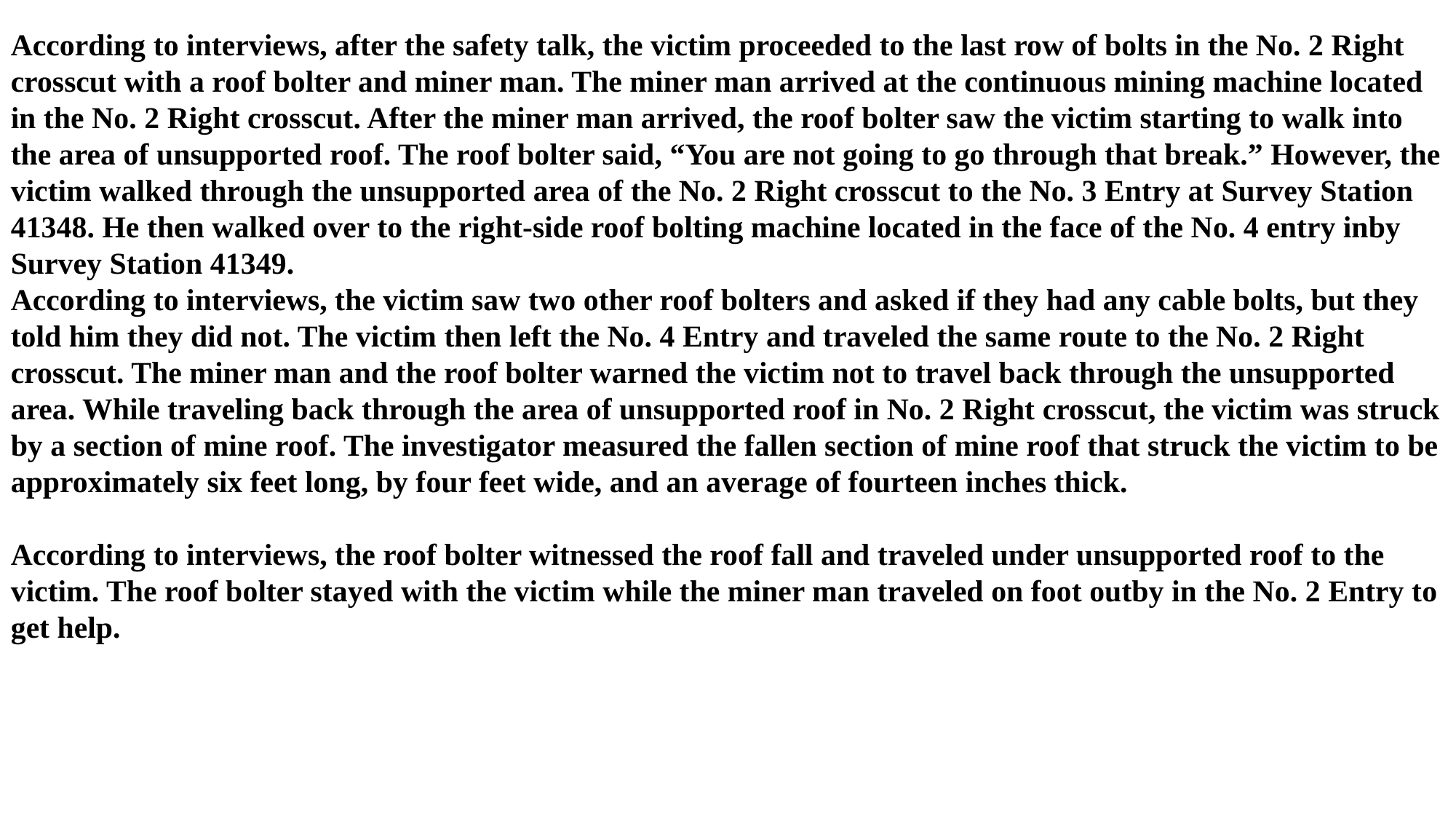

According to interviews, after the safety talk, the victim proceeded to the last row of bolts in the No. 2 Right crosscut with a roof bolter and miner man. The miner man arrived at the continuous mining machine located in the No. 2 Right crosscut. After the miner man arrived, the roof bolter saw the victim starting to walk into the area of unsupported roof. The roof bolter said, “You are not going to go through that break.” However, the victim walked through the unsupported area of the No. 2 Right crosscut to the No. 3 Entry at Survey Station 41348. He then walked over to the right-side roof bolting machine located in the face of the No. 4 entry inby Survey Station 41349.
According to interviews, the victim saw two other roof bolters and asked if they had any cable bolts, but they told him they did not. The victim then left the No. 4 Entry and traveled the same route to the No. 2 Right crosscut. The miner man and the roof bolter warned the victim not to travel back through the unsupported area. While traveling back through the area of unsupported roof in No. 2 Right crosscut, the victim was struck by a section of mine roof. The investigator measured the fallen section of mine roof that struck the victim to be approximately six feet long, by four feet wide, and an average of fourteen inches thick.

According to interviews, the roof bolter witnessed the roof fall and traveled under unsupported roof to the victim. The roof bolter stayed with the victim while the miner man traveled on foot outby in the No. 2 Entry to get help.